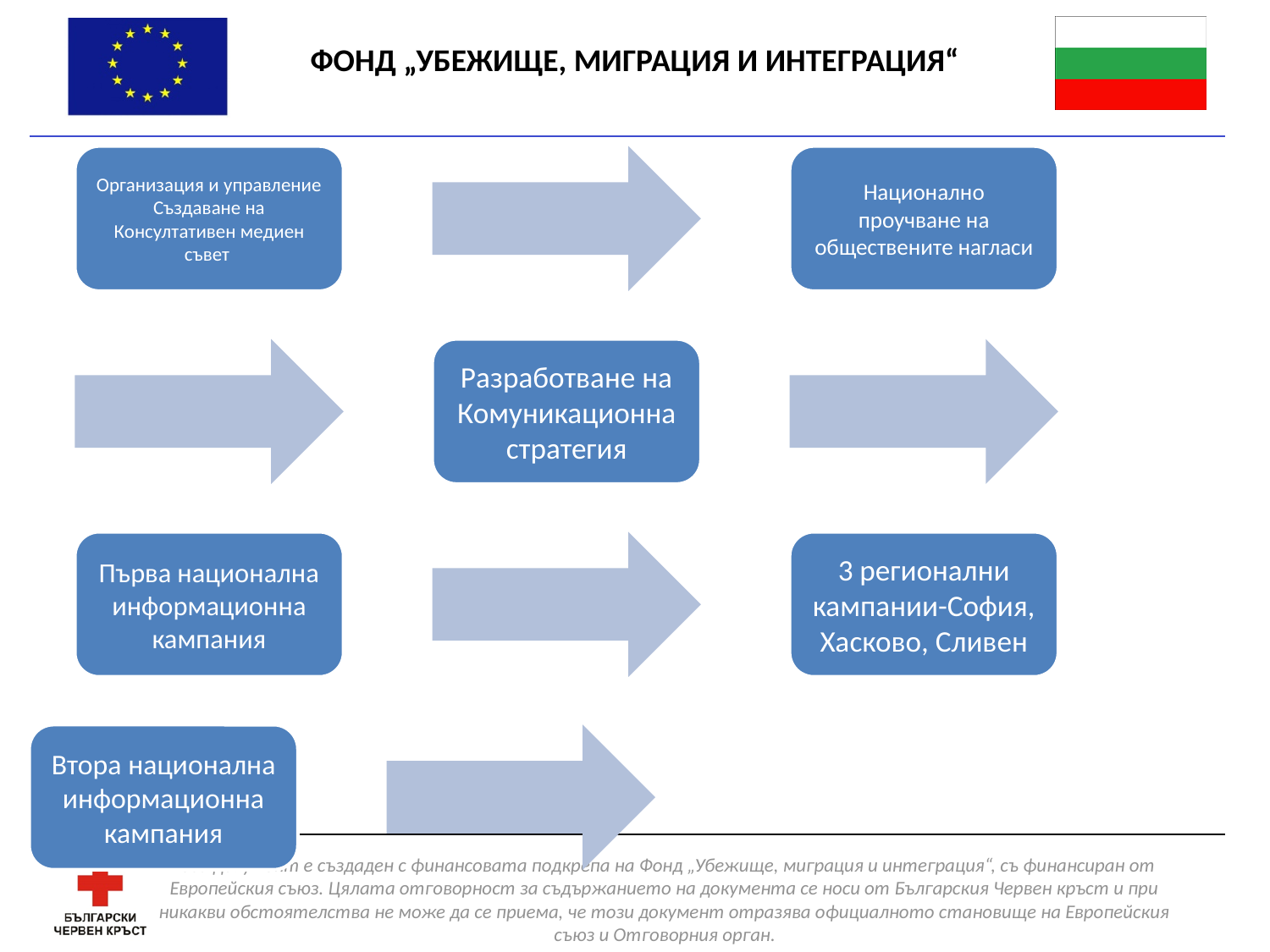

Организация и управление
Създаване на Консултативен медиен съвет
Национално проучване на обществените нагласи
Разработване на Комуникационна стратегия
Първа национална информационна кампания
3 регионални кампании-София, Хасково, Сливен
Втора национална информационна кампания
#
Този документ е създаден с финансовата подкрепа на Фонд „Убежище, миграция и интеграция“, съ финансиран от Европейския съюз. Цялата отговорност за съдържанието на документа се носи от Българския Червен кръст и при никакви обстоятелства не може да се приема, че този документ отразява официалното становище на Европейския съюз и Отговорния орган.